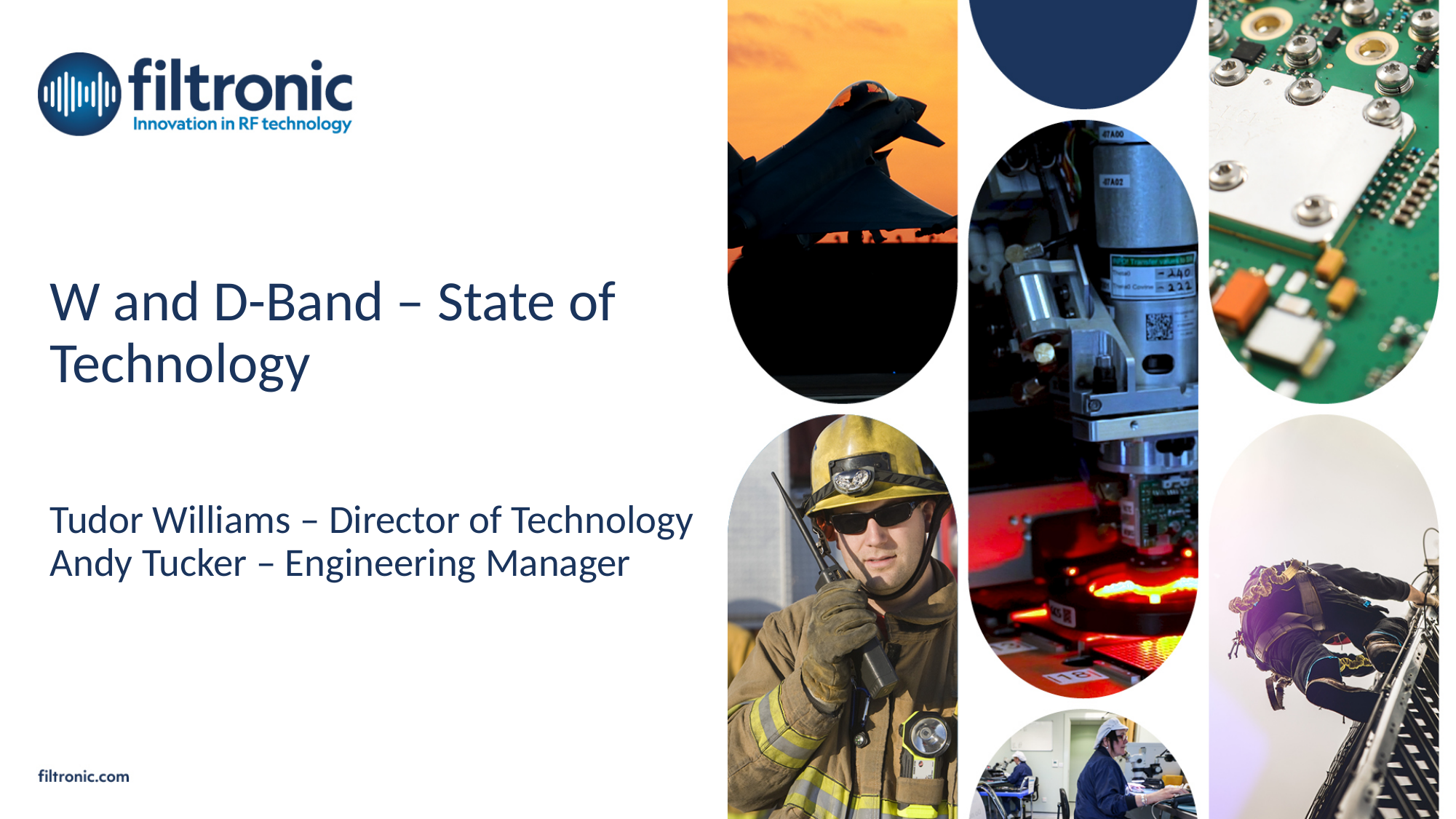

# W and D-Band – State of Technology Tudor Williams – Director of Technology Andy Tucker – Engineering Manager